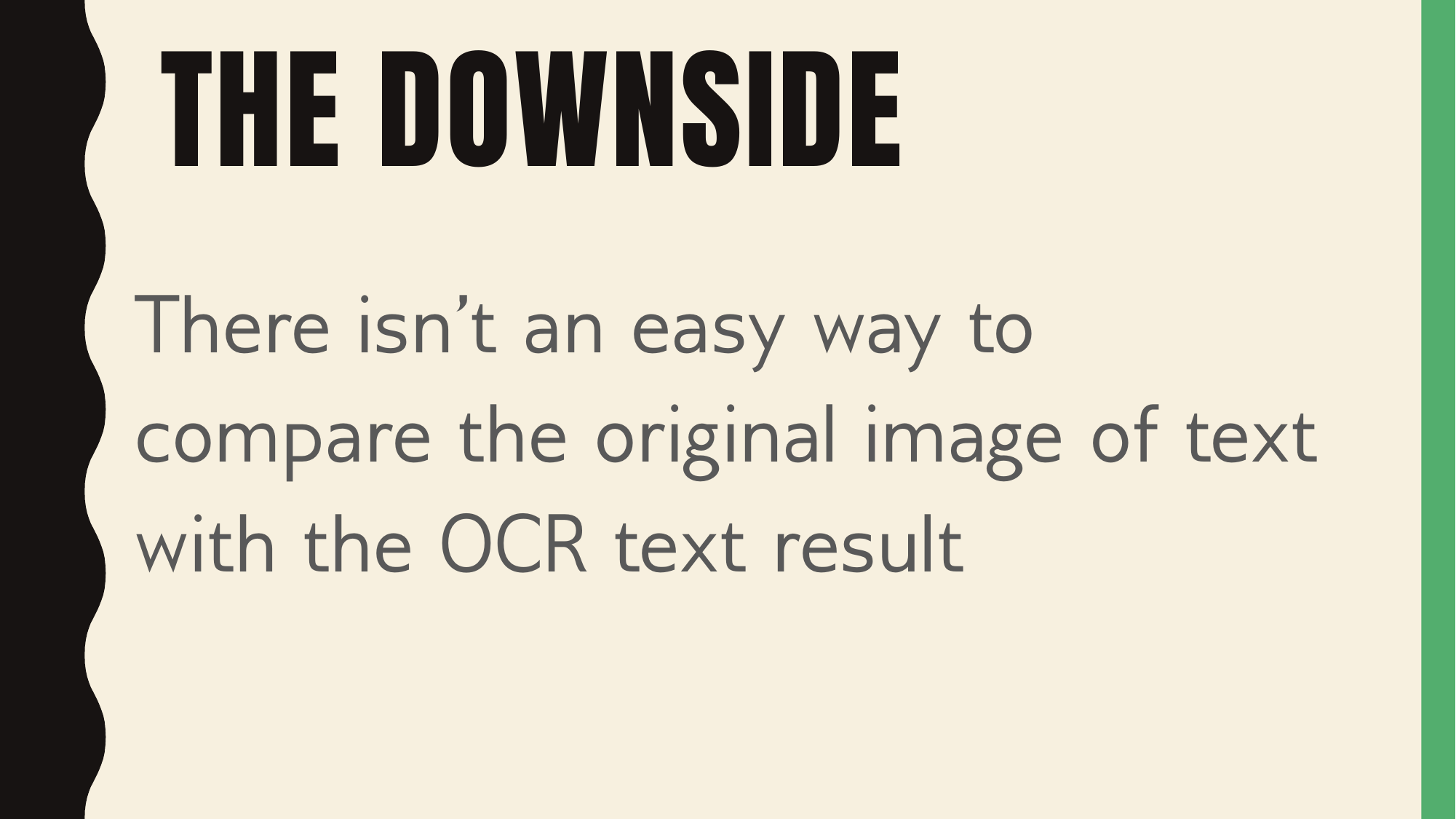

# The downside
There isn’t an easy way to compare the original image of text with the OCR text result